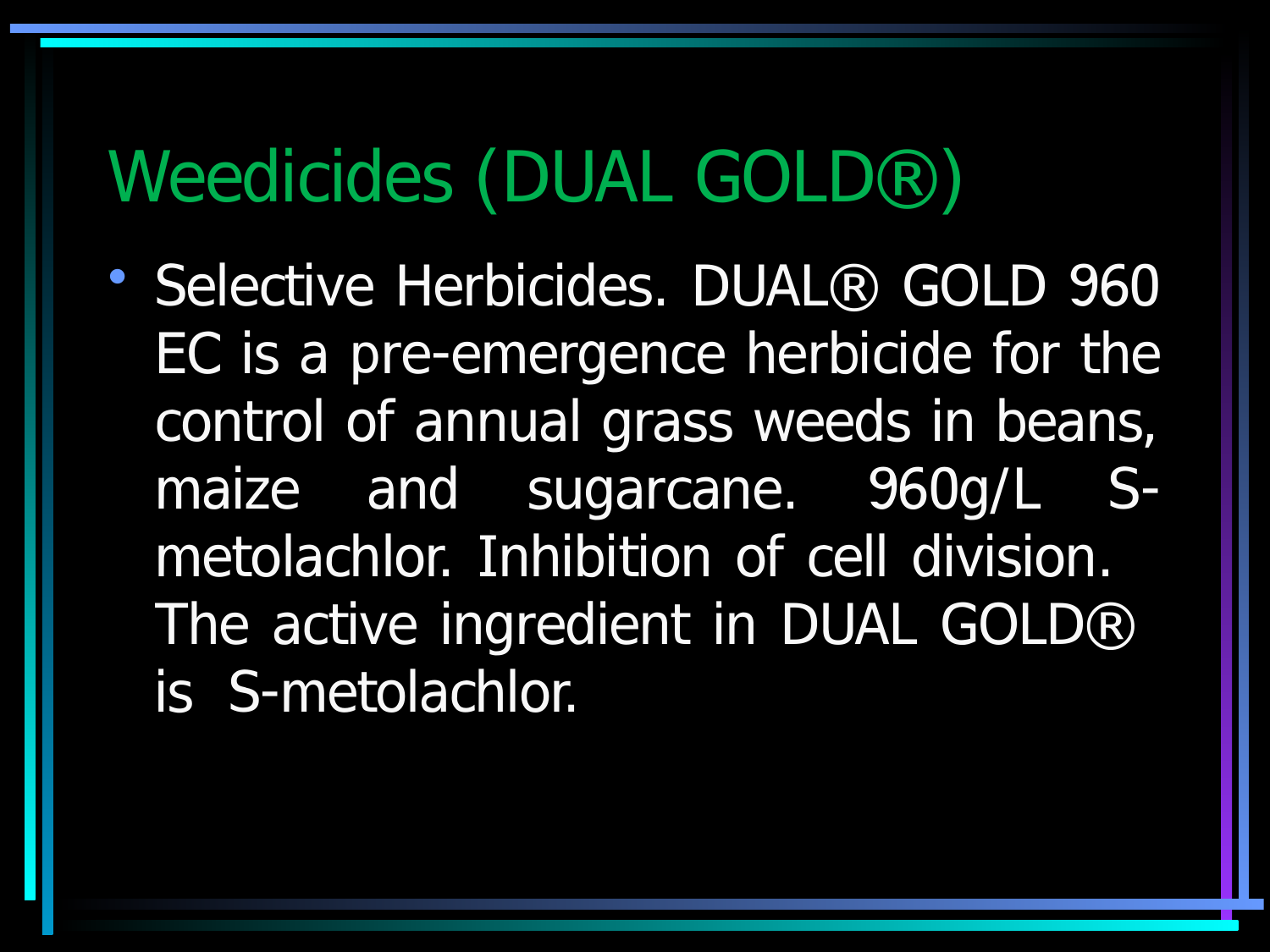

# Weedicides (DUAL GOLD®)
Selective Herbicides. DUAL® GOLD 960 EC is a pre-emergence herbicide for the control of annual grass weeds in beans, maize and sugarcane. 960g/L S-metolachlor. Inhibition of cell division.
The active ingredient in DUAL GOLD®  is  S-metolachlor.